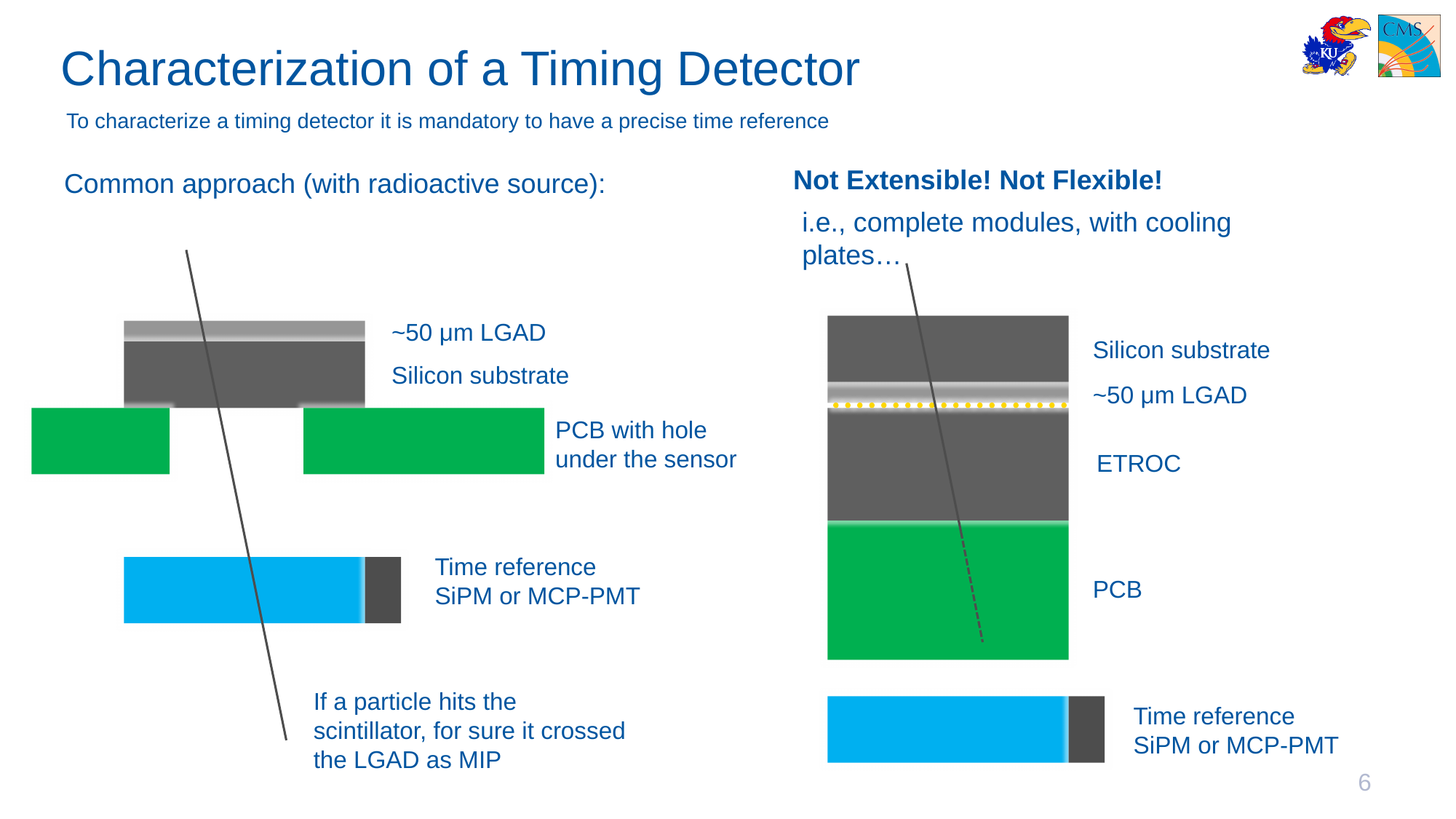

# Characterization of a Timing Detector
To characterize a timing detector it is mandatory to have a precise time reference
Not Extensible! Not Flexible!
Common approach (with radioactive source):

i.e., complete modules, with cooling plates…
~50 μm LGAD

Silicon substrate

Silicon substrate
~50 μm LGAD

PCB with hole under the sensor
ETROC

Time reference
SiPM or MCP-PMT

PCB
If a particle hits the scintillator, for sure it crossed the LGAD as MIP
Time reference
SiPM or MCP-PMT

6